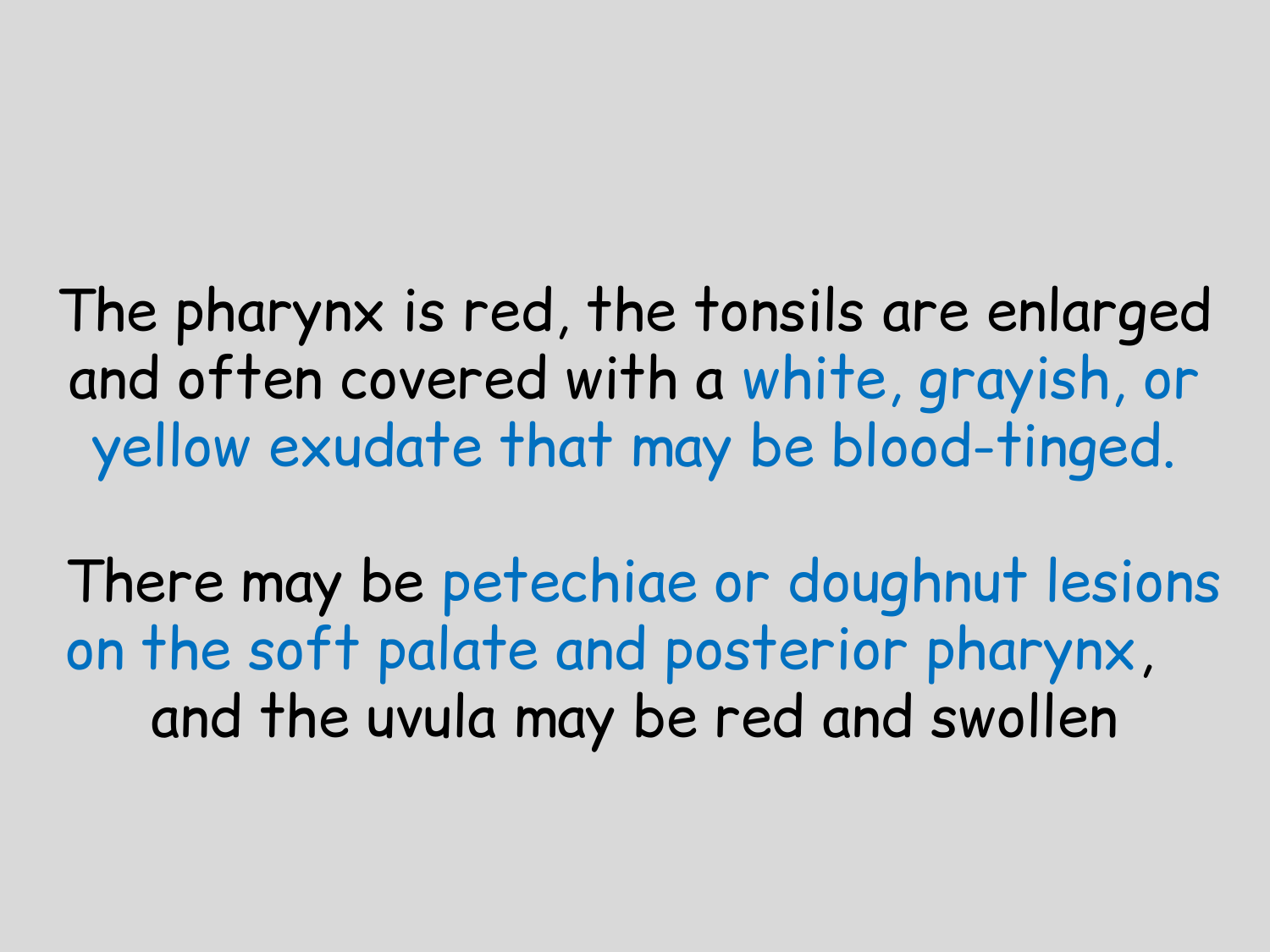

The pharynx is red, the tonsils are enlarged and often covered with a white, grayish, or yellow exudate that may be blood-tinged.

 There may be petechiae or doughnut lesions on the soft palate and posterior pharynx,    and the uvula may be red and swollen